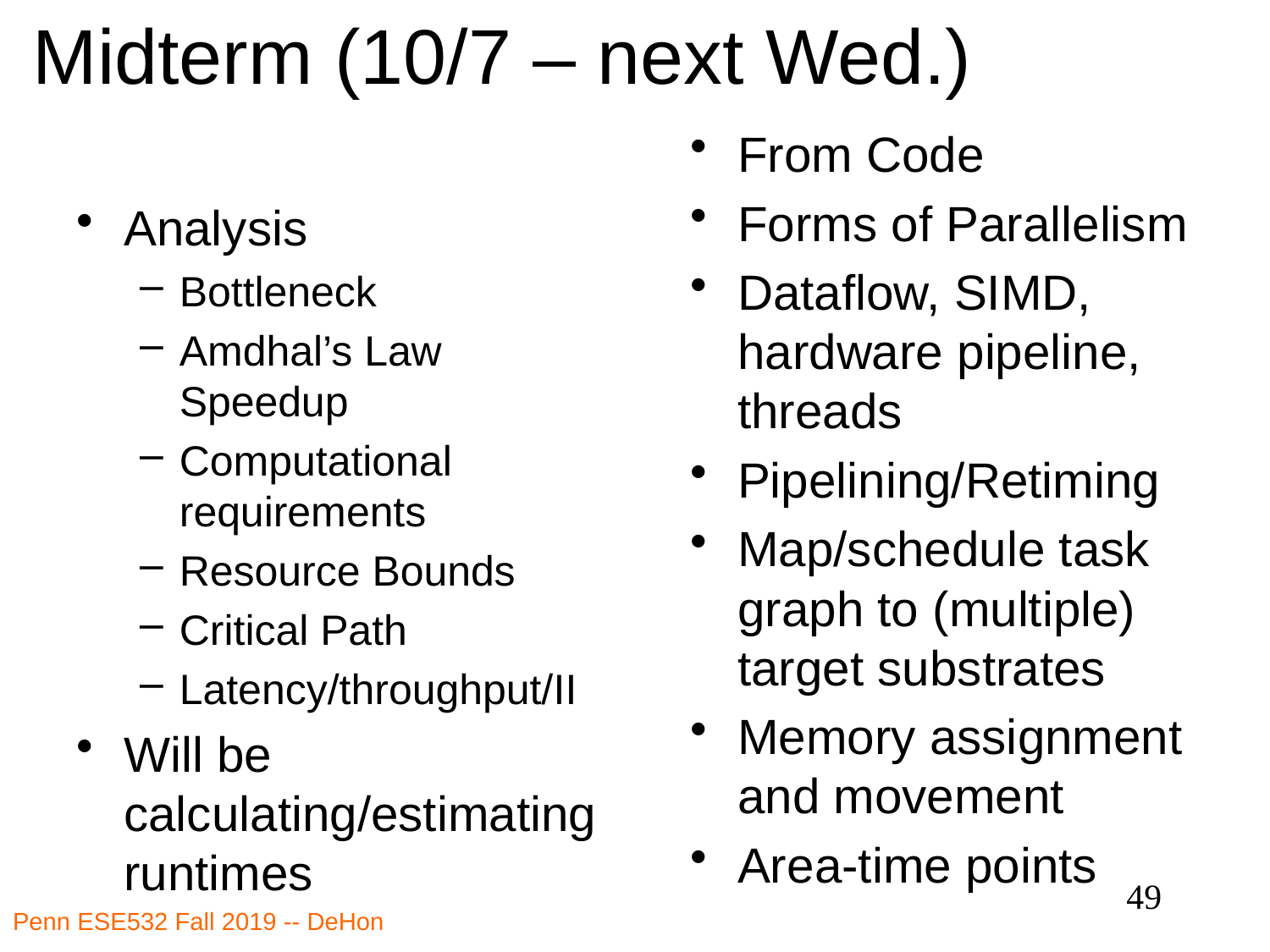

# Midterm (10/7 – next Wed.)
From Code
Forms of Parallelism
Dataflow, SIMD, hardware pipeline, threads
Pipelining/Retiming
Map/schedule task graph to (multiple) target substrates
Memory assignment and movement
Area-time points

Analysis
Bottleneck
Amdhal’s Law Speedup
Computational requirements
Resource Bounds
Critical Path
Latency/throughput/II
Will be calculating/estimating runtimes
49
Penn ESE532 Fall 2019 -- DeHon